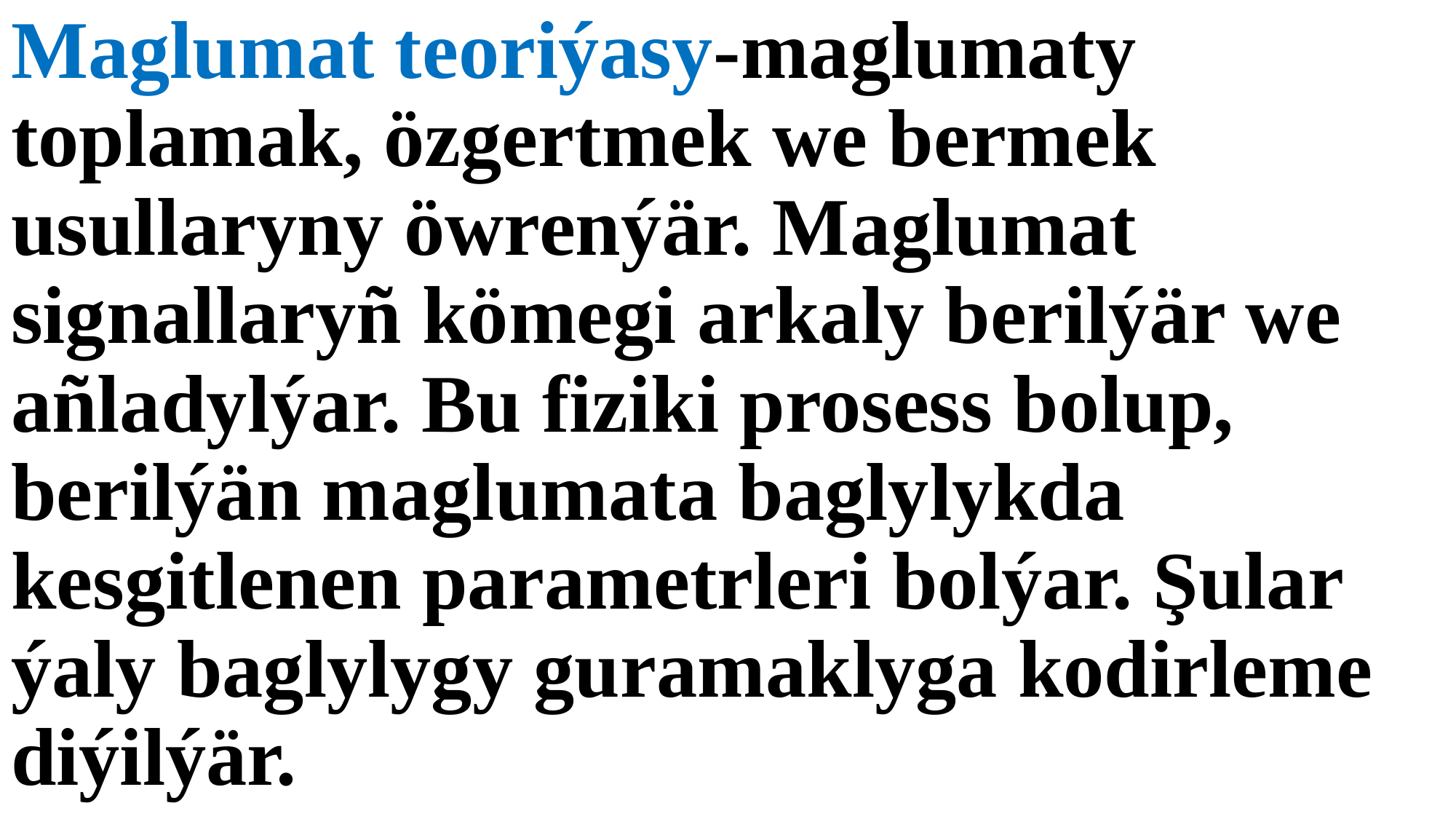

# Maglumat teoriýasy-maglumaty toplamak, özgertmek we bermek usullaryny öwrenýär. Maglumat signallaryñ kömegi arkaly berilýär we añladylýar. Bu fiziki prosess bolup, berilýän maglumata baglylykda kesgitlenen parametrleri bolýar. Şular ýaly baglylygy guramaklyga kodirleme diýilýär.